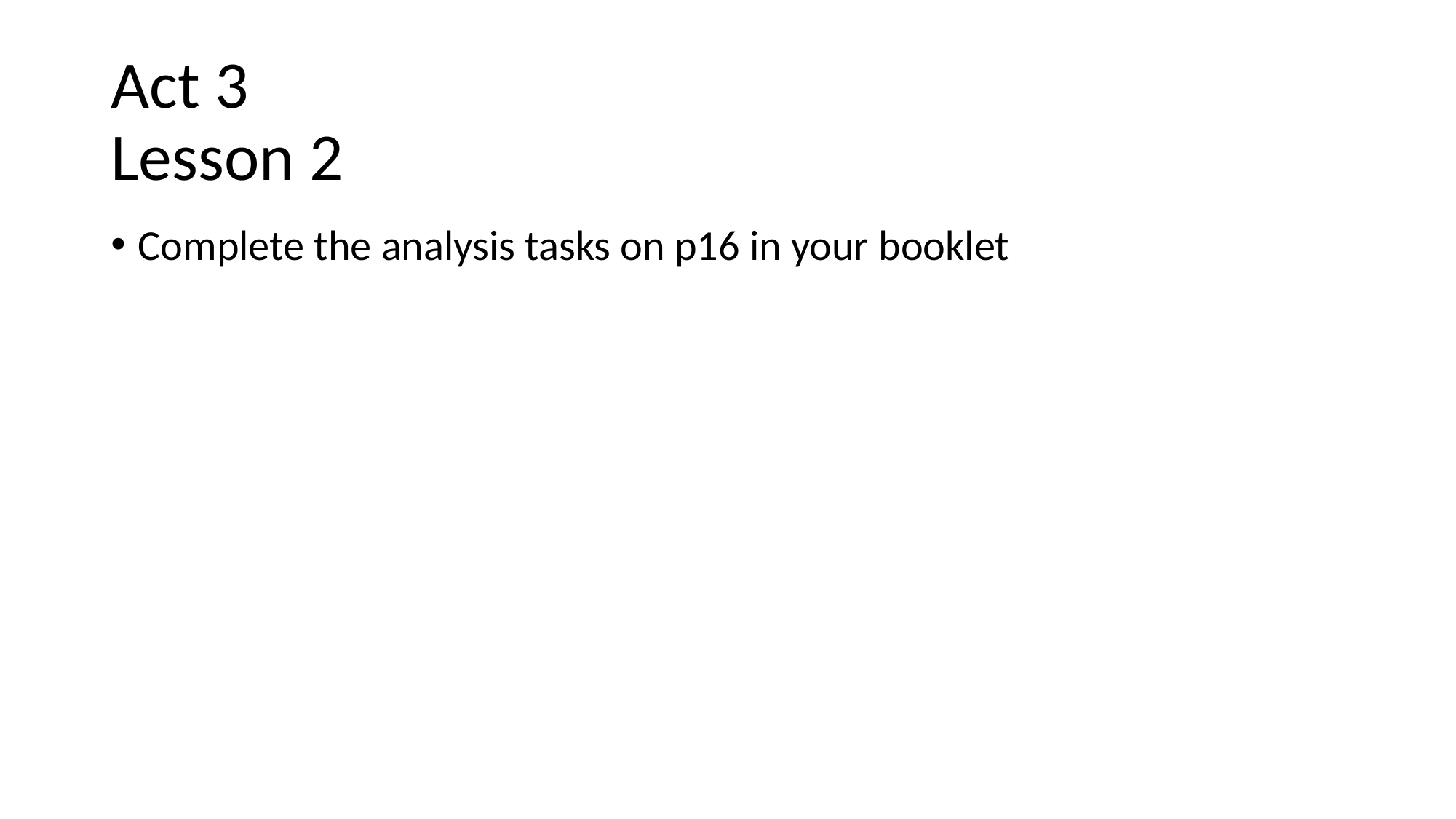

# Act 3 Lesson 2
Complete the analysis tasks on p16 in your booklet